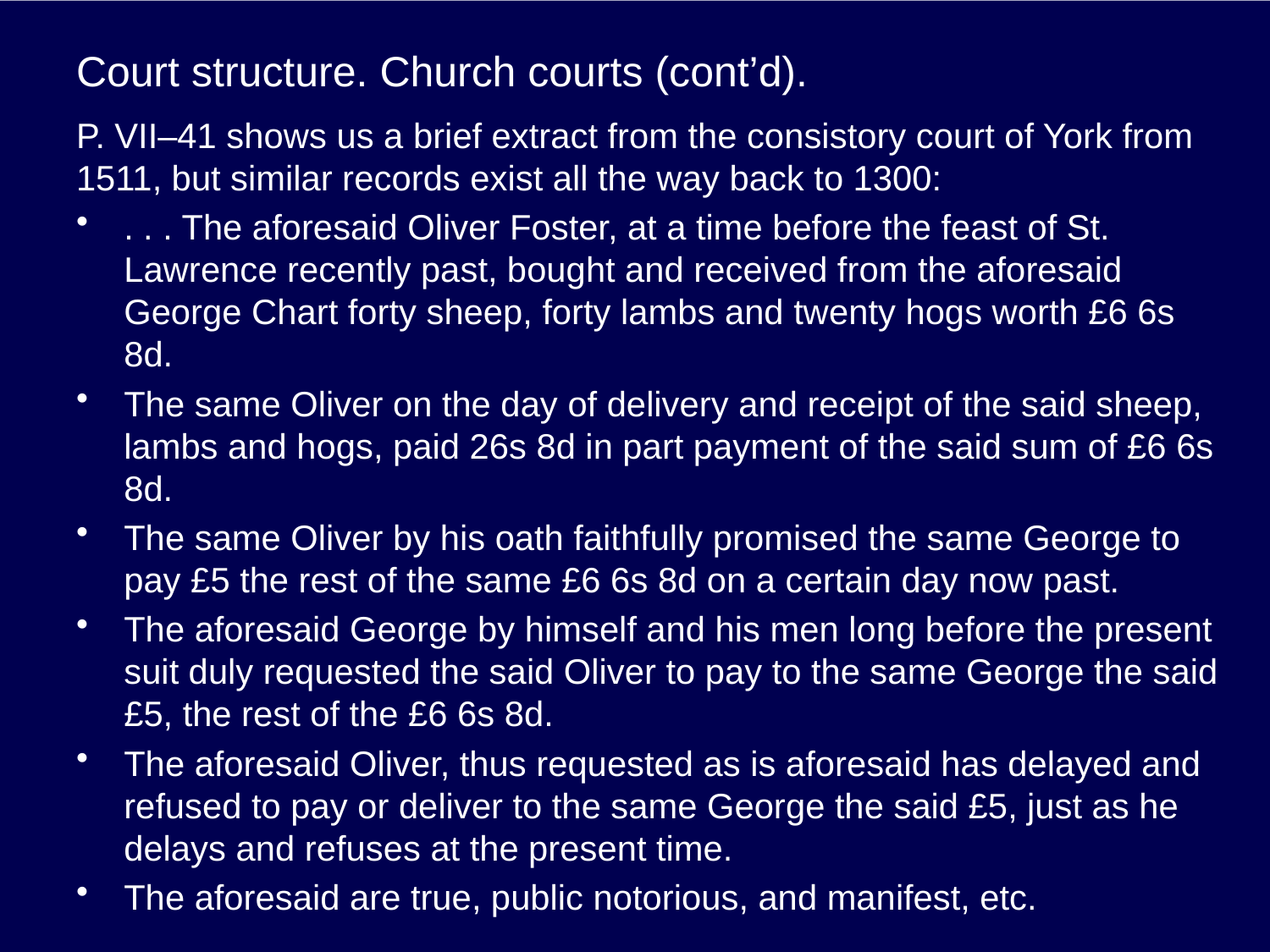

# Court structure. Church courts (cont’d).
P. VII–41 shows us a brief extract from the consistory court of York from 1511, but similar records exist all the way back to 1300:
. . . The aforesaid Oliver Foster, at a time before the feast of St. Lawrence recently past, bought and received from the aforesaid George Chart forty sheep, forty lambs and twenty hogs worth £6 6s 8d.
The same Oliver on the day of delivery and receipt of the said sheep, lambs and hogs, paid 26s 8d in part payment of the said sum of £6 6s 8d.
The same Oliver by his oath faithfully promised the same George to pay £5 the rest of the same £6 6s 8d on a certain day now past.
The aforesaid George by himself and his men long before the present suit duly requested the said Oliver to pay to the same George the said £5, the rest of the £6 6s 8d.
The aforesaid Oliver, thus requested as is aforesaid has delayed and refused to pay or deliver to the same George the said £5, just as he delays and refuses at the present time.
The aforesaid are true, public notorious, and manifest, etc.